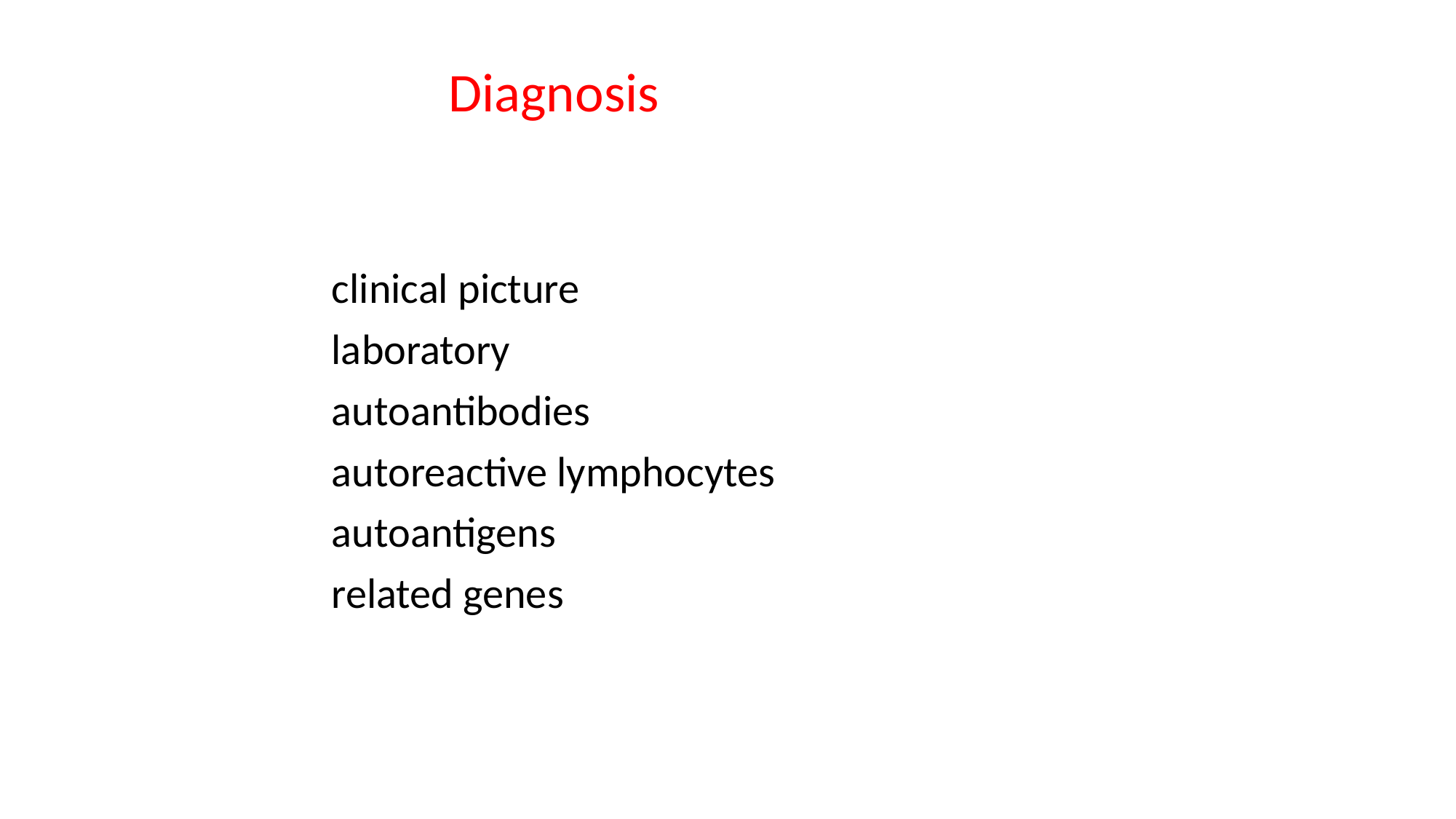

# Diagnosis
clinical picture
laboratory
autoantibodies
autoreactive lymphocytes
autoantigens
related genes